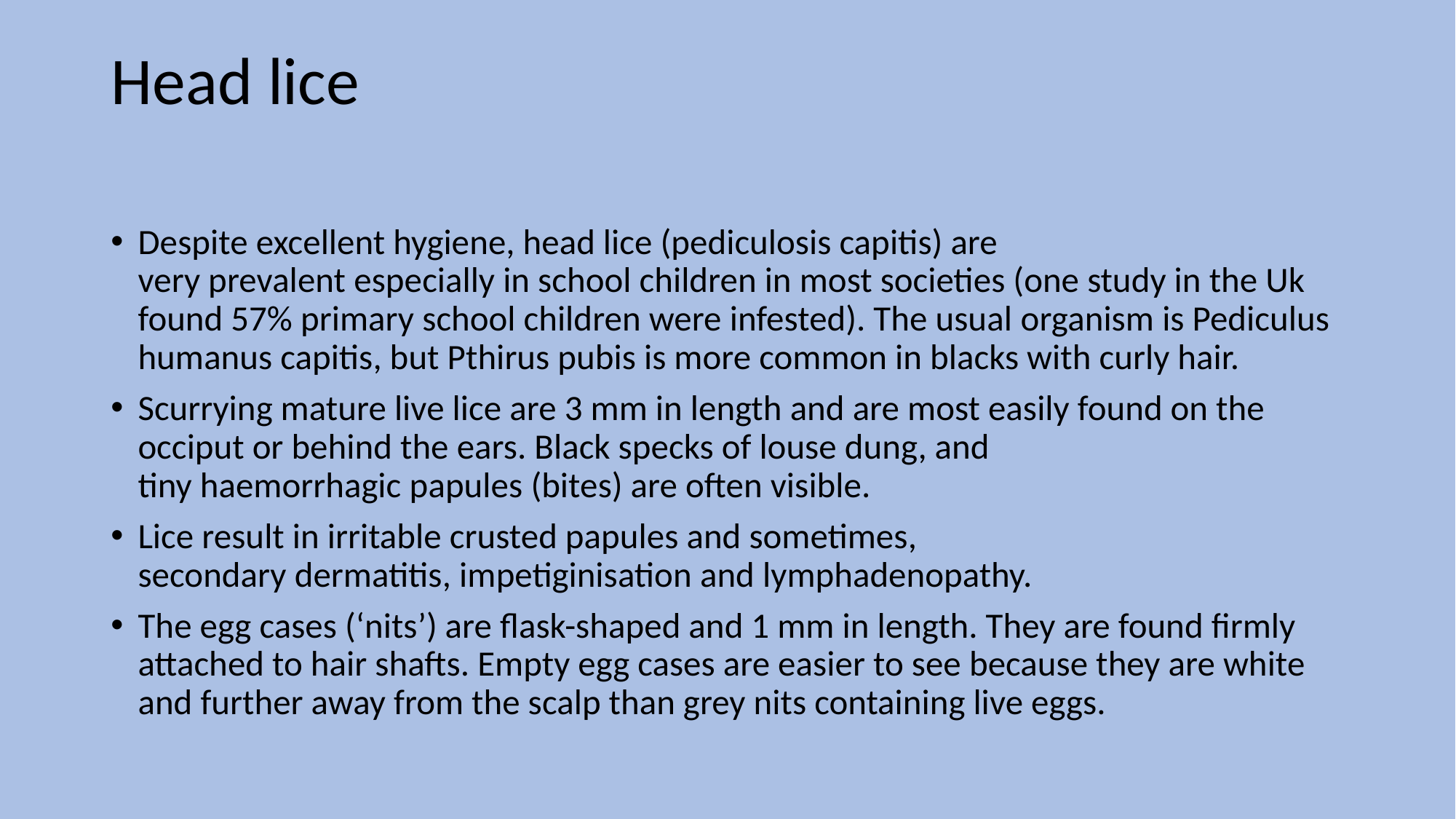

# Head lice
Despite excellent hygiene, head lice (pediculosis capitis) are very prevalent especially in school children in most societies (one study in the Uk found 57% primary school children were infested). The usual organism is Pediculus humanus capitis, but Pthirus pubis is more common in blacks with curly hair.
Scurrying mature live lice are 3 mm in length and are most easily found on the occiput or behind the ears. Black specks of louse dung, and tiny haemorrhagic papules (bites) are often visible.
Lice result in irritable crusted papules and sometimes, secondary dermatitis, impetiginisation and lymphadenopathy.
The egg cases (‘nits’) are flask-shaped and 1 mm in length. They are found firmly attached to hair shafts. Empty egg cases are easier to see because they are white and further away from the scalp than grey nits containing live eggs.